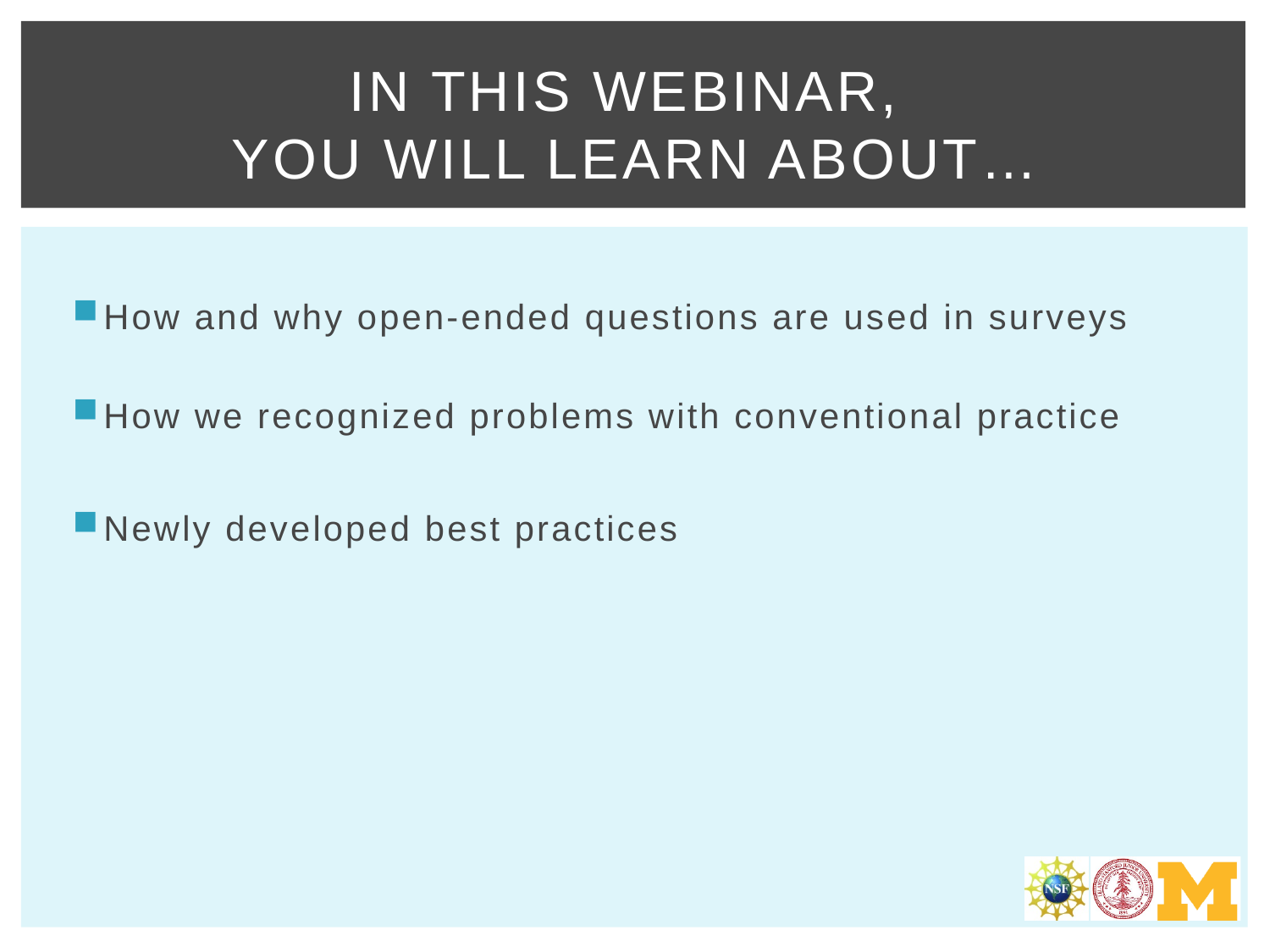

# In this webinar, you will learn about…

How and why open-ended questions are used in surveys

How we recognized problems with conventional practice

Newly developed best practices